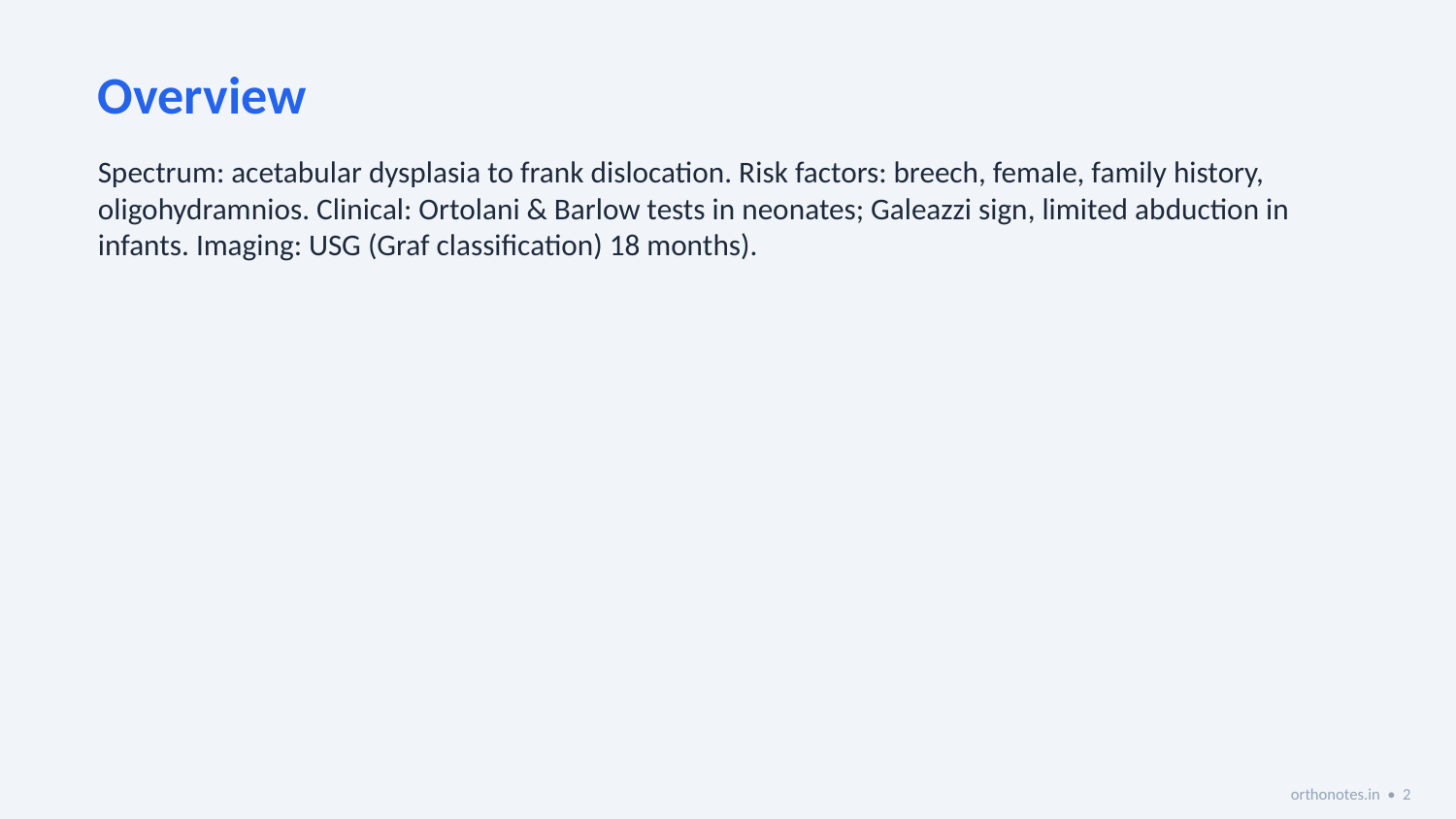

Overview
Spectrum: acetabular dysplasia to frank dislocation. Risk factors: breech, female, family history, oligohydramnios. Clinical: Ortolani & Barlow tests in neonates; Galeazzi sign, limited abduction in infants. Imaging: USG (Graf classification) 18 months).
orthonotes.in  •  2